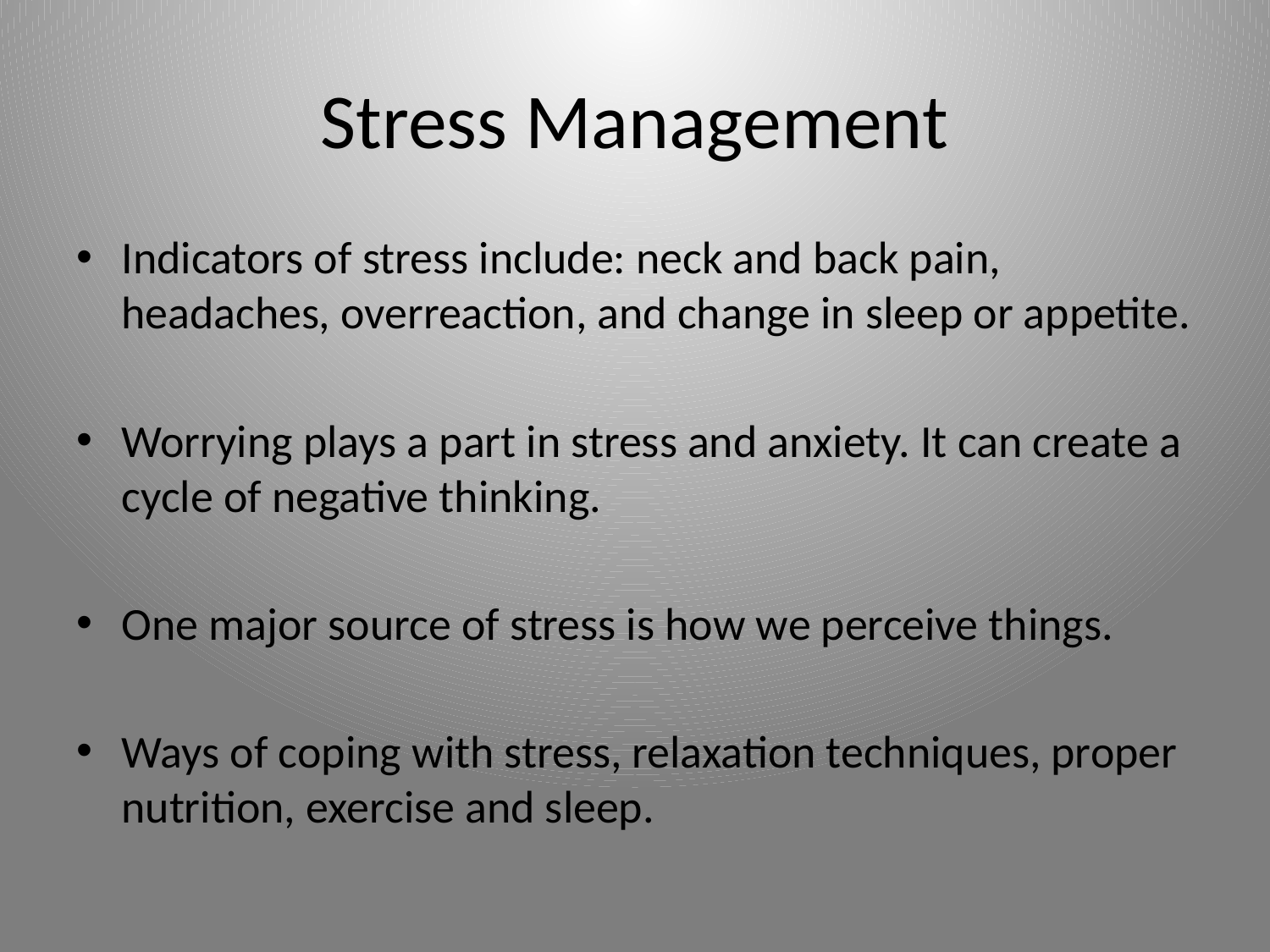

# Stress Management
Indicators of stress include: neck and back pain, headaches, overreaction, and change in sleep or appetite.

Worrying plays a part in stress and anxiety. It can create a cycle of negative thinking.

One major source of stress is how we perceive things.

Ways of coping with stress, relaxation techniques, proper nutrition, exercise and sleep.